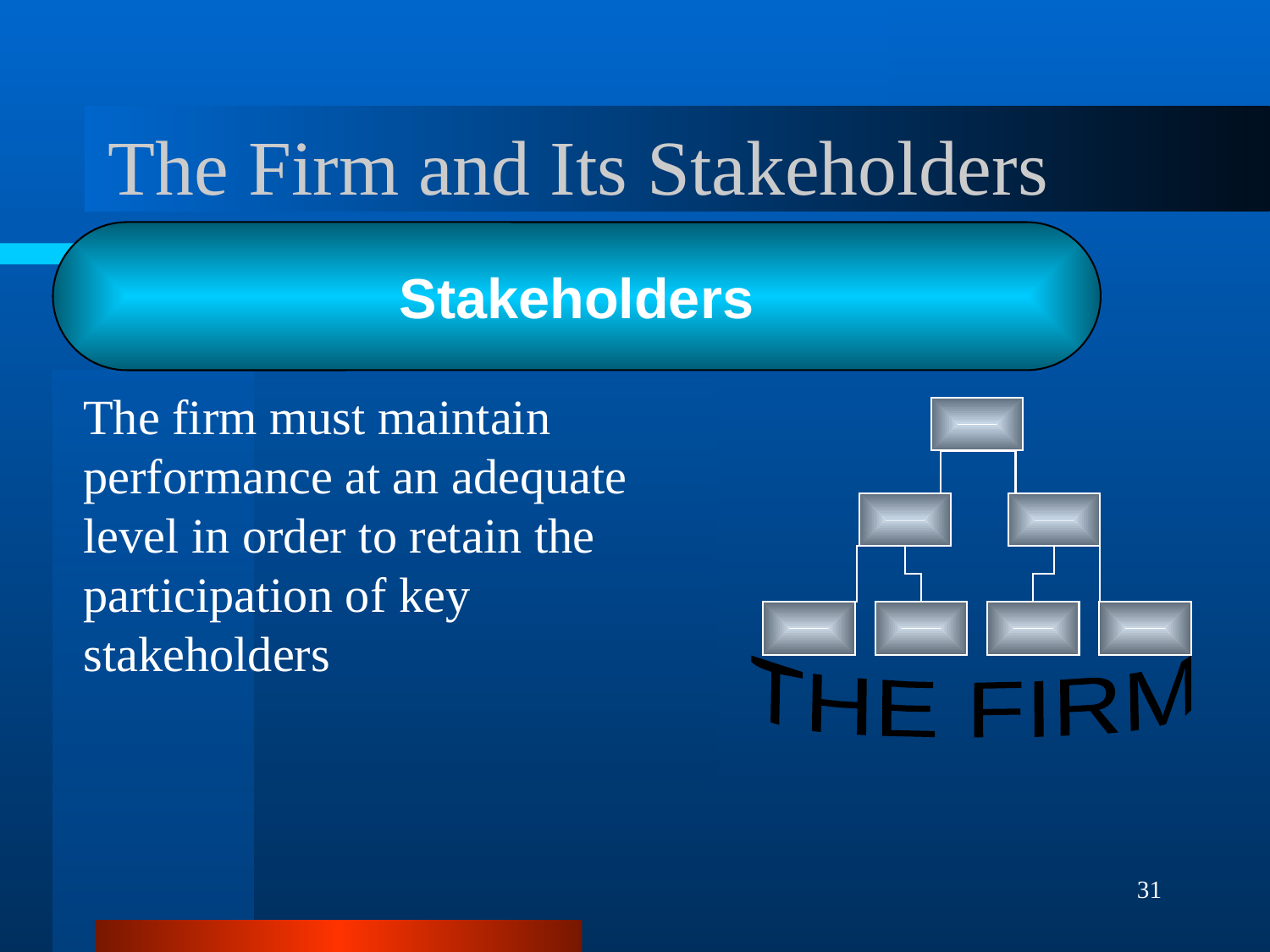

# The Firm and Its Stakeholders

Stakeholders

Groups who are affected by a firm’s performance and who have claims on its wealth
The firm must maintain performance at an adequate level in order to retain the participation of key stakeholders

THE FIRM
31